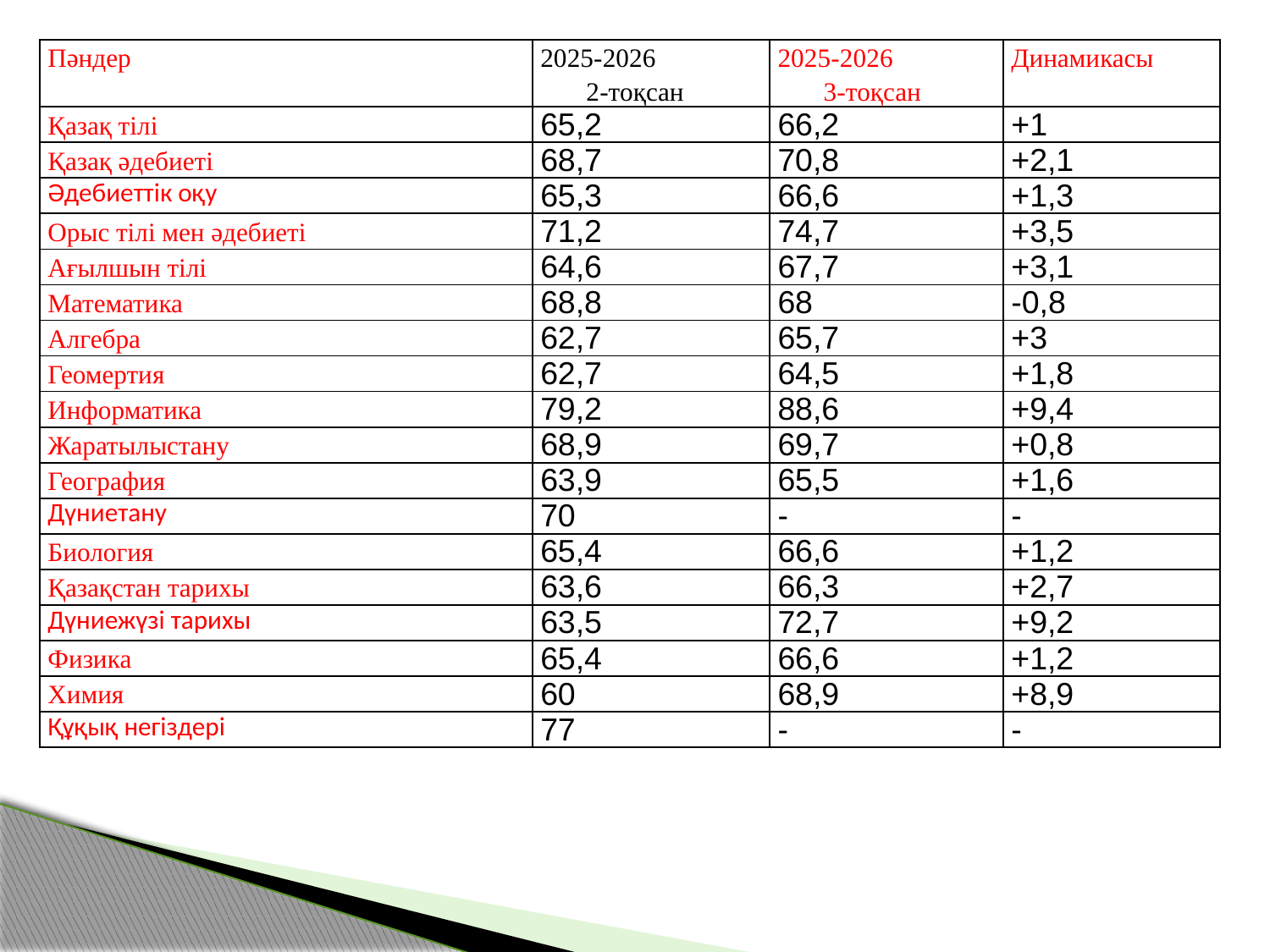

| Пәндер | 2025-2026 2-тоқсан | 2025-2026 3-тоқсан | Динамикасы |
| --- | --- | --- | --- |
| Қазақ тілі | 65,2 | 66,2 | +1 |
| Қазақ әдебиеті | 68,7 | 70,8 | +2,1 |
| Әдебиеттік оқу | 65,3 | 66,6 | +1,3 |
| Орыс тілі мен әдебиеті | 71,2 | 74,7 | +3,5 |
| Ағылшын тілі | 64,6 | 67,7 | +3,1 |
| Математика | 68,8 | 68 | -0,8 |
| Алгебра | 62,7 | 65,7 | +3 |
| Геомертия | 62,7 | 64,5 | +1,8 |
| Информатика | 79,2 | 88,6 | +9,4 |
| Жаратылыстану | 68,9 | 69,7 | +0,8 |
| География | 63,9 | 65,5 | +1,6 |
| Дүниетану | 70 | - | - |
| Биология | 65,4 | 66,6 | +1,2 |
| Қазақстан тарихы | 63,6 | 66,3 | +2,7 |
| Дүниежүзі тарихы | 63,5 | 72,7 | +9,2 |
| Физика | 65,4 | 66,6 | +1,2 |
| Химия | 60 | 68,9 | +8,9 |
| Құқық негіздері | 77 | - | - |